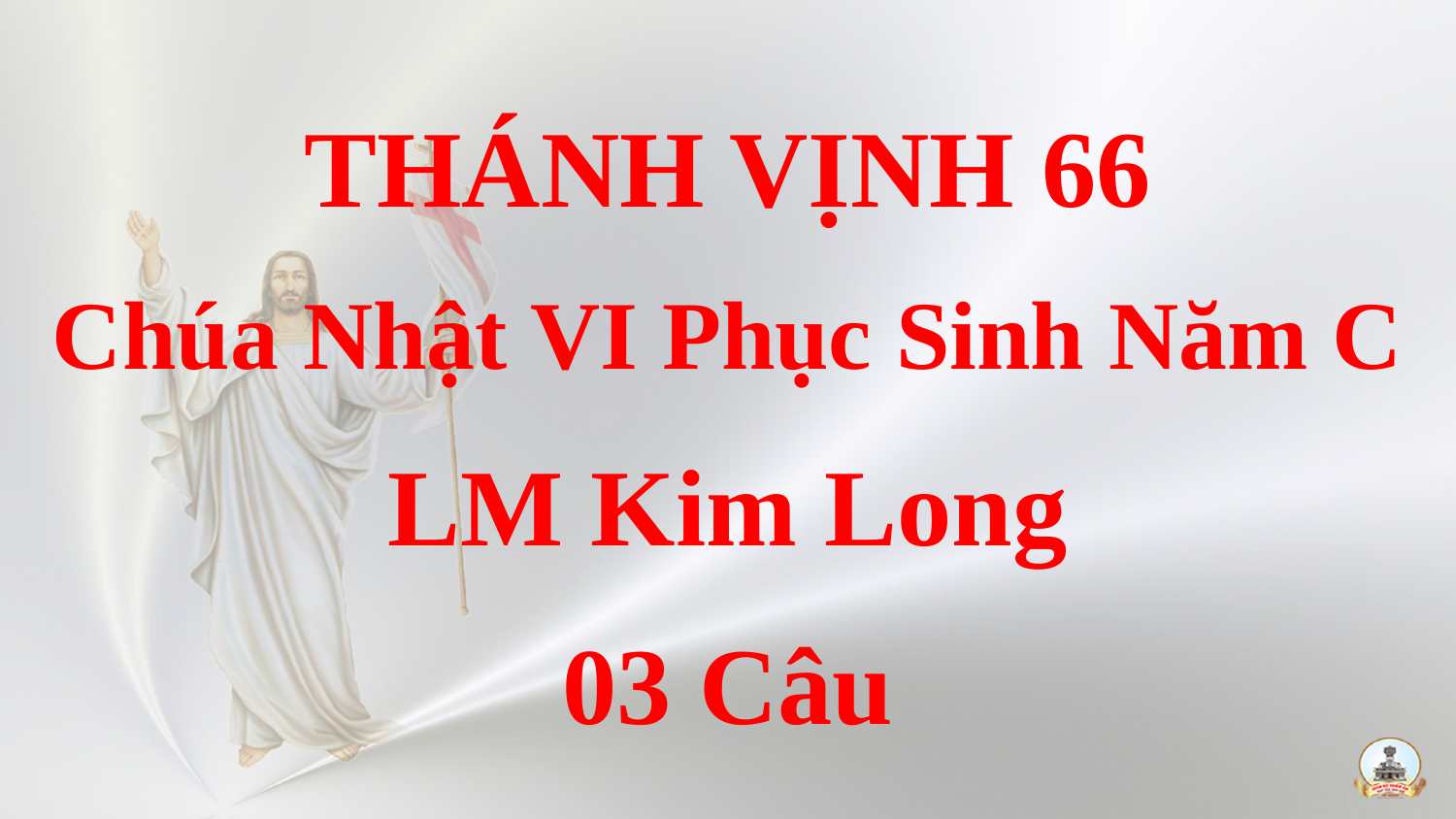

THÁNH VỊNH 66
Chúa Nhật VI Phục Sinh Năm C
LM Kim Long
03 Câu

#